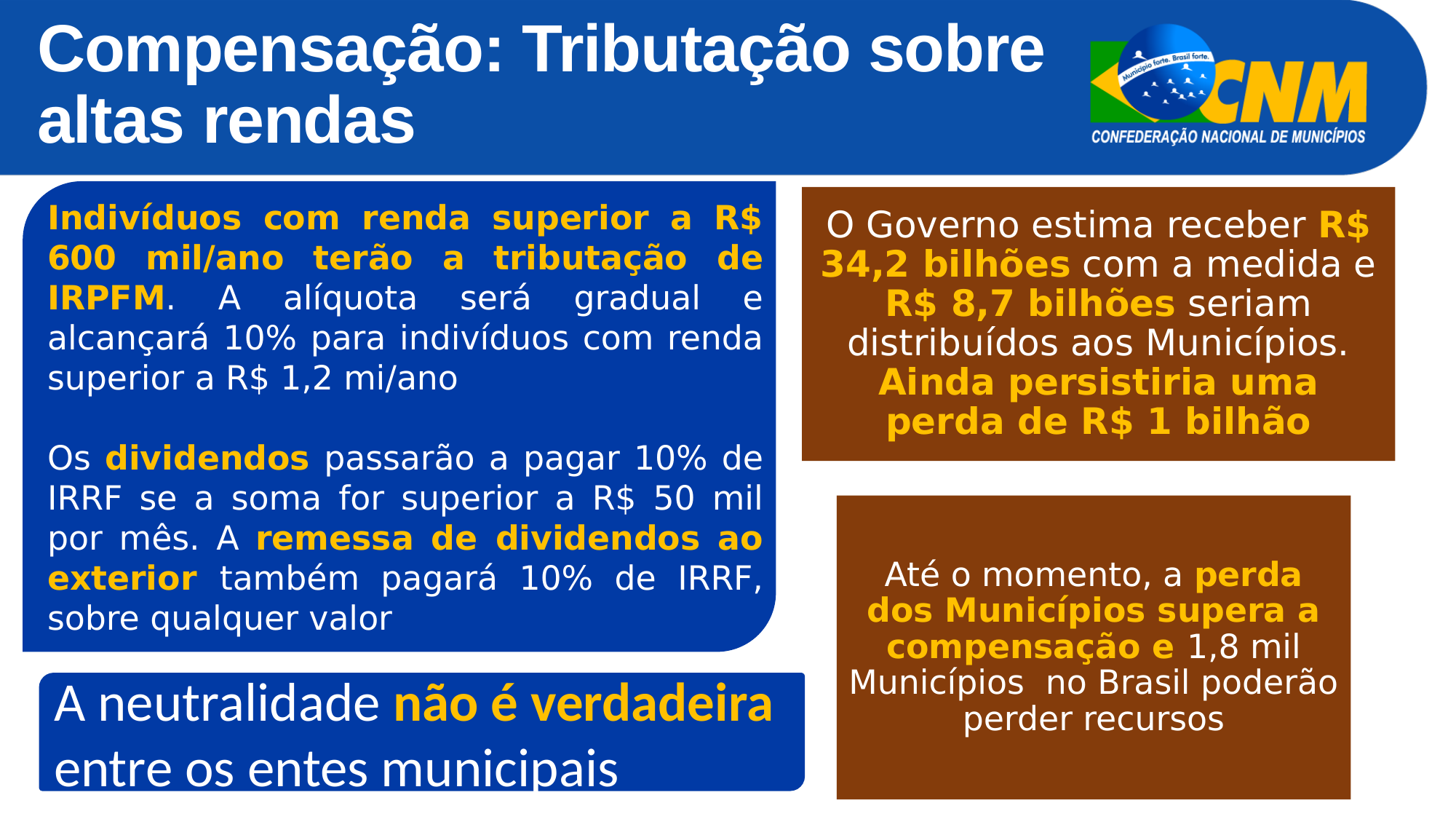

Compensação: Tributação sobre altas rendas
Indivíduos com renda superior a R$ 600 mil/ano terão a tributação de IRPFM. A alíquota será gradual e alcançará 10% para indivíduos com renda superior a R$ 1,2 mi/ano

Os dividendos passarão a pagar 10% de IRRF se a soma for superior a R$ 50 mil por mês. A remessa de dividendos ao exterior também pagará 10% de IRRF, sobre qualquer valor

O Governo estima receber R$ 34,2 bilhões com a medida e R$ 8,7 bilhões seriam distribuídos aos Municípios. Ainda persistiria uma perda de R$ 1 bilhão
Até o momento, a perda dos Municípios supera a compensação e 1,8 mil Municípios  no Brasil poderão perder recursos

A neutralidade não é verdadeira entre os entes municipais